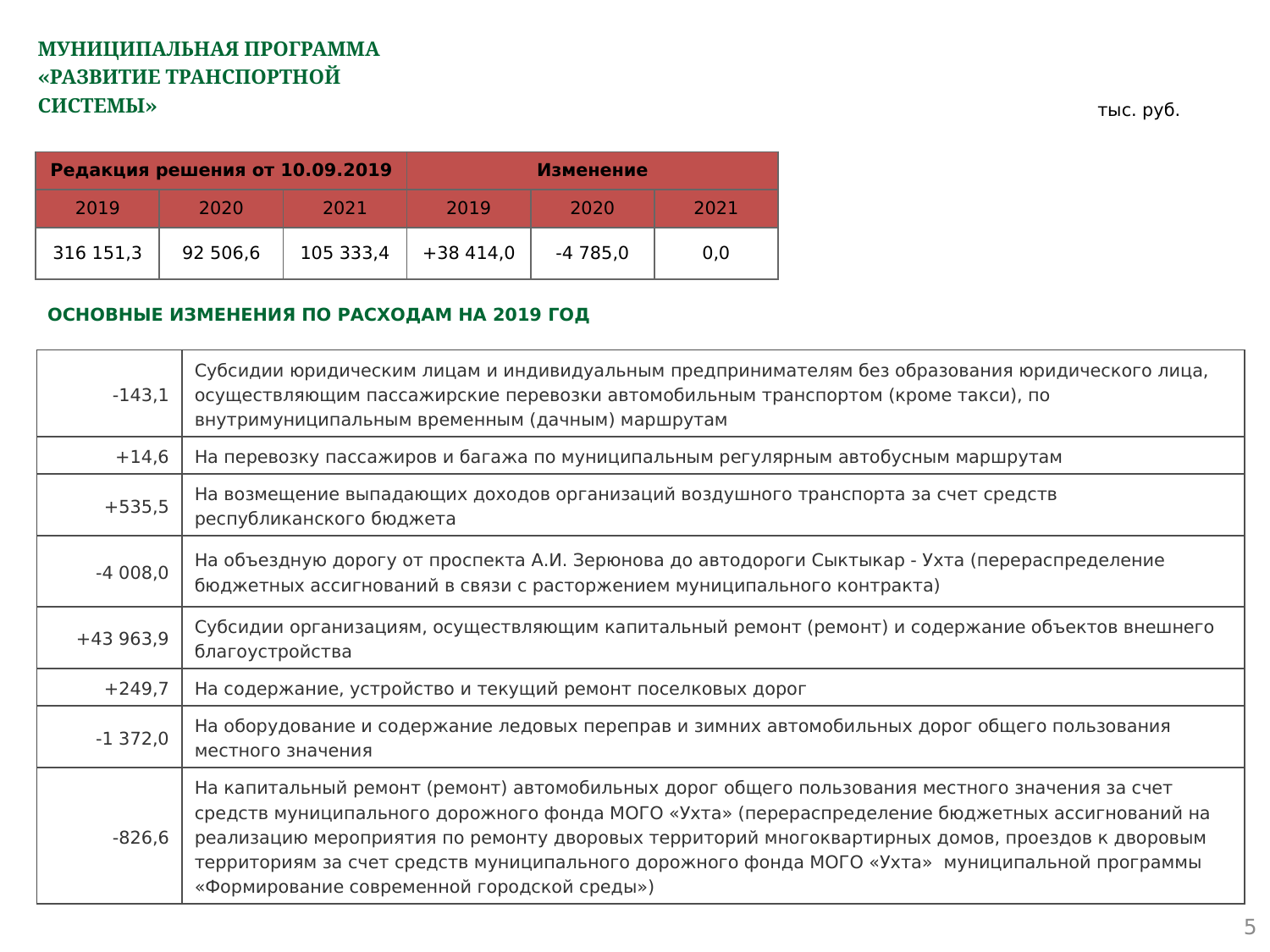

# МУНИЦИПАЛЬНАЯ ПРОГРАММА «РАЗВИТИЕ ТРАНСПОРТНОЙ СИСТЕМЫ»
тыс. руб.
| Редакция решения от 10.09.2019 |  |  | Изменение |  |  |
| --- | --- | --- | --- | --- | --- |
| 2019 | 2020 | 2021 | 2019 | 2020 | 2021 |
| 316 151,3 | 92 506,6 | 105 333,4 | +38 414,0 | -4 785,0 | 0,0 |
ОСНОВНЫЕ ИЗМЕНЕНИЯ ПО РАСХОДАМ НА 2019 ГОД
| -143,1 | Субсидии юридическим лицам и индивидуальным предпринимателям без образования юридического лица, осуществляющим пассажирские перевозки автомобильным транспортом (кроме такси), по внутримуниципальным временным (дачным) маршрутам |
| --- | --- |
| +14,6 | На перевозку пассажиров и багажа по муниципальным регулярным автобусным маршрутам |
| +535,5 | На возмещение выпадающих доходов организаций воздушного транспорта за счет средств республиканского бюджета |
| -4 008,0 | На объездную дорогу от проспекта А.И. Зерюнова до автодороги Сыктыкар - Ухта (перераспределение бюджетных ассигнований в связи с расторжением муниципального контракта) |
| +43 963,9 | Субсидии организациям, осуществляющим капитальный ремонт (ремонт) и содержание объектов внешнего благоустройства |
| +249,7 | На содержание, устройство и текущий ремонт поселковых дорог |
| -1 372,0 | На оборудование и содержание ледовых переправ и зимних автомобильных дорог общего пользования местного значения |
| -826,6 | На капитальный ремонт (ремонт) автомобильных дорог общего пользования местного значения за счет средств муниципального дорожного фонда МОГО «Ухта» (перераспределение бюджетных ассигнований на реализацию мероприятия по ремонту дворовых территорий многоквартирных домов, проездов к дворовым территориям за счет средств муниципального дорожного фонда МОГО «Ухта» муниципальной программы «Формирование современной городской среды») |
5